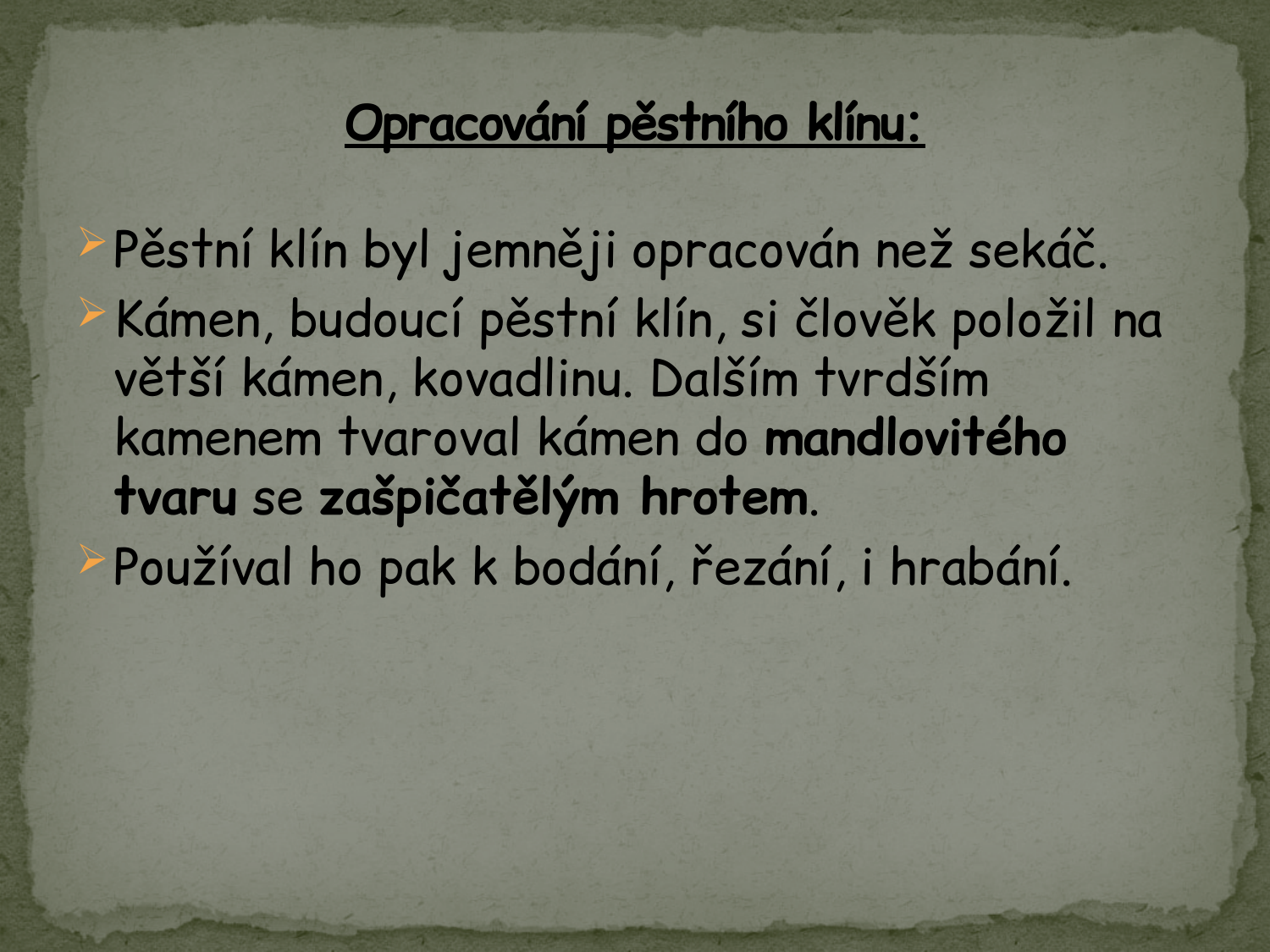

# Opracování pěstního klínu:
Pěstní klín byl jemněji opracován než sekáč.
Kámen, budoucí pěstní klín, si člověk položil na větší kámen, kovadlinu. Dalším tvrdším kamenem tvaroval kámen do mandlovitého tvaru se zašpičatělým hrotem.
Používal ho pak k bodání, řezání, i hrabání.